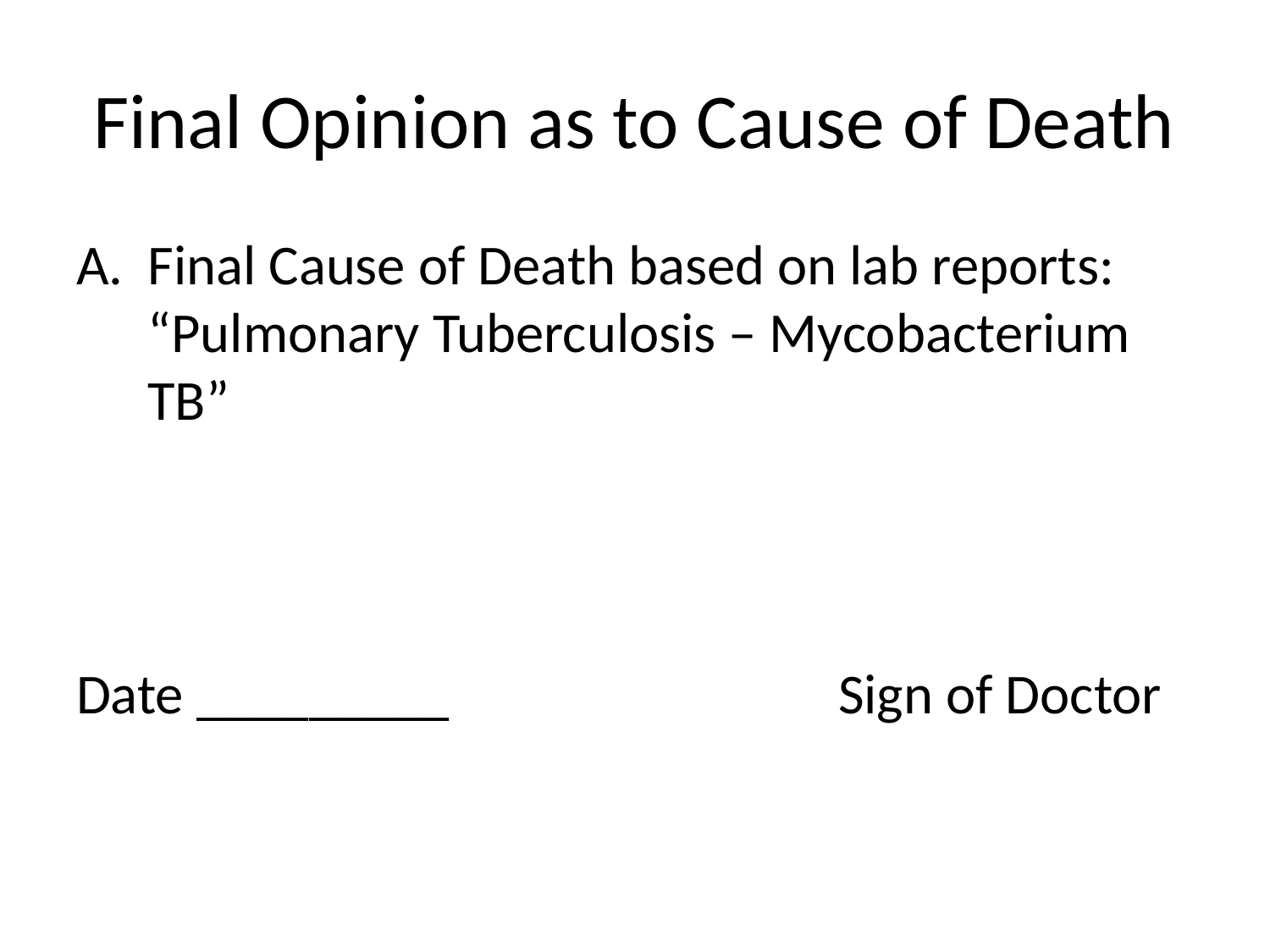

# Final Opinion as to Cause of Death
Final Cause of Death based on lab reports:
“Pulmonary Tuberculosis – Mycobacterium TB”

Date _________				Sign of Doctor